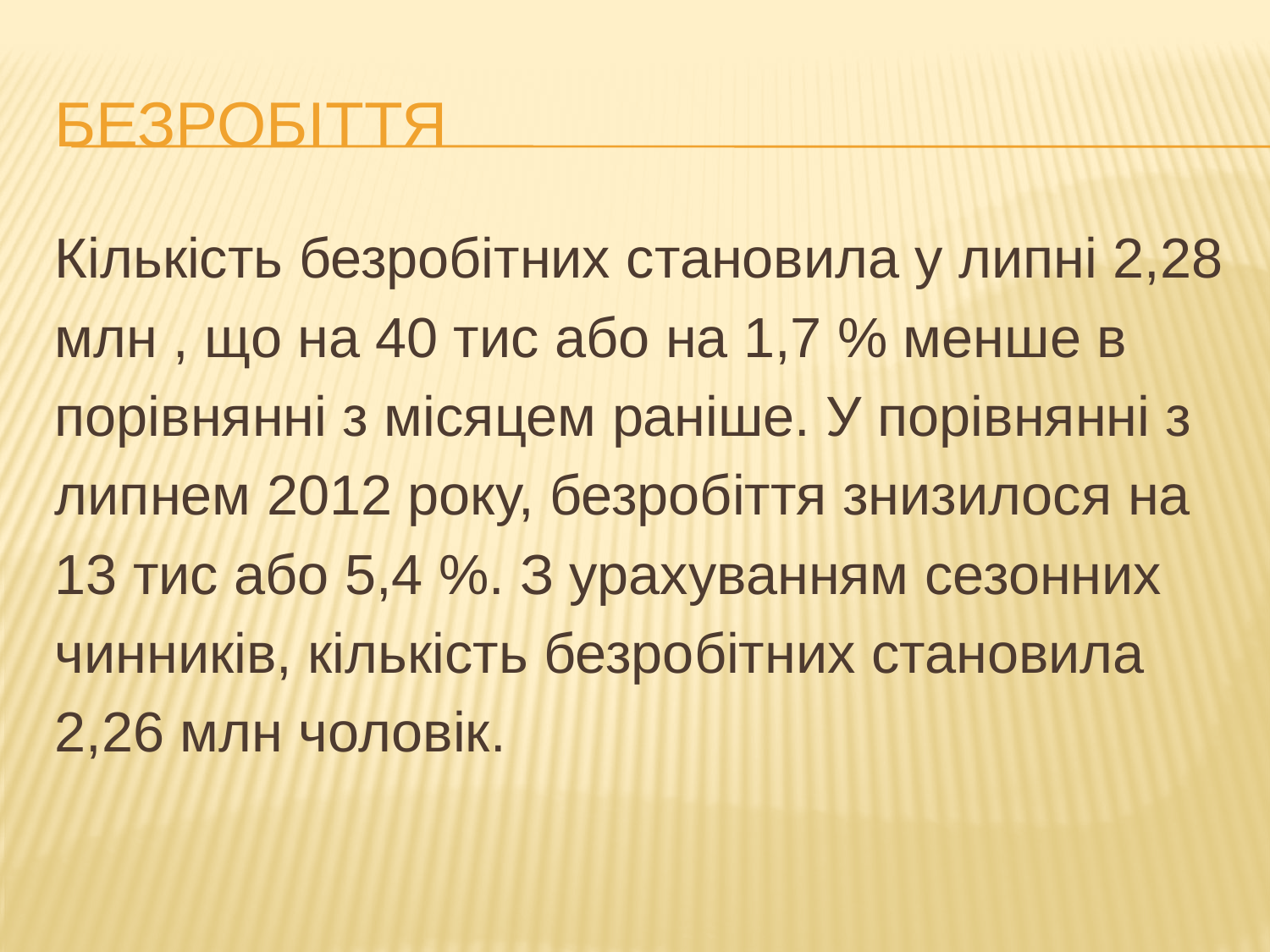

# безробіття
Кількість безробітних становила у липні 2,28
млн , що на 40 тис або на 1,7 % менше в
порівнянні з місяцем раніше. У порівнянні з
липнем 2012 року, безробіття знизилося на
13 тис або 5,4 %. З урахуванням сезонних
чинників, кількість безробітних становила
2,26 млн чоловік.